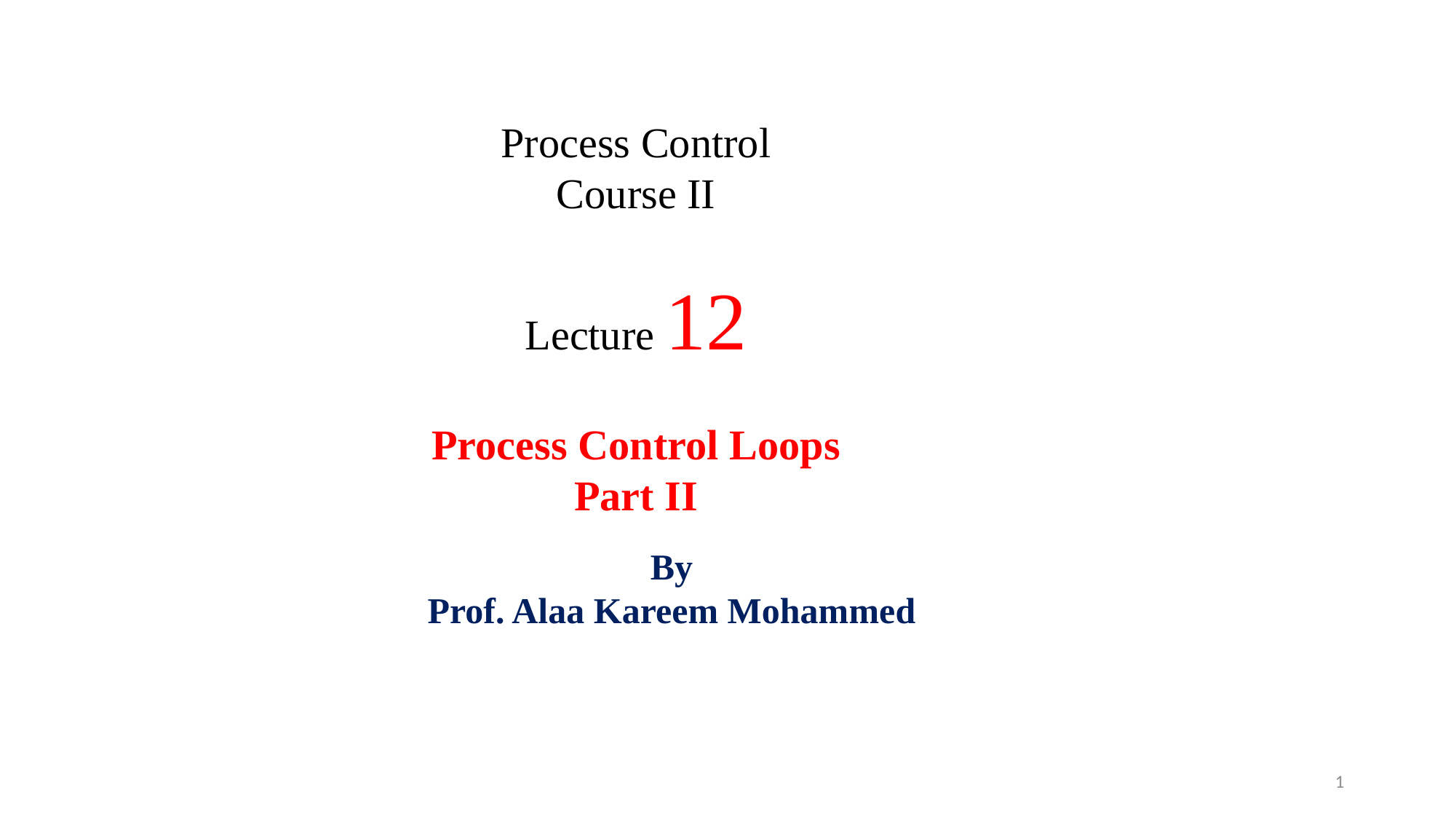

Process Control
Course II

Lecture 12

Process Control Loops
Part II

By
Prof. Alaa Kareem Mohammed
1